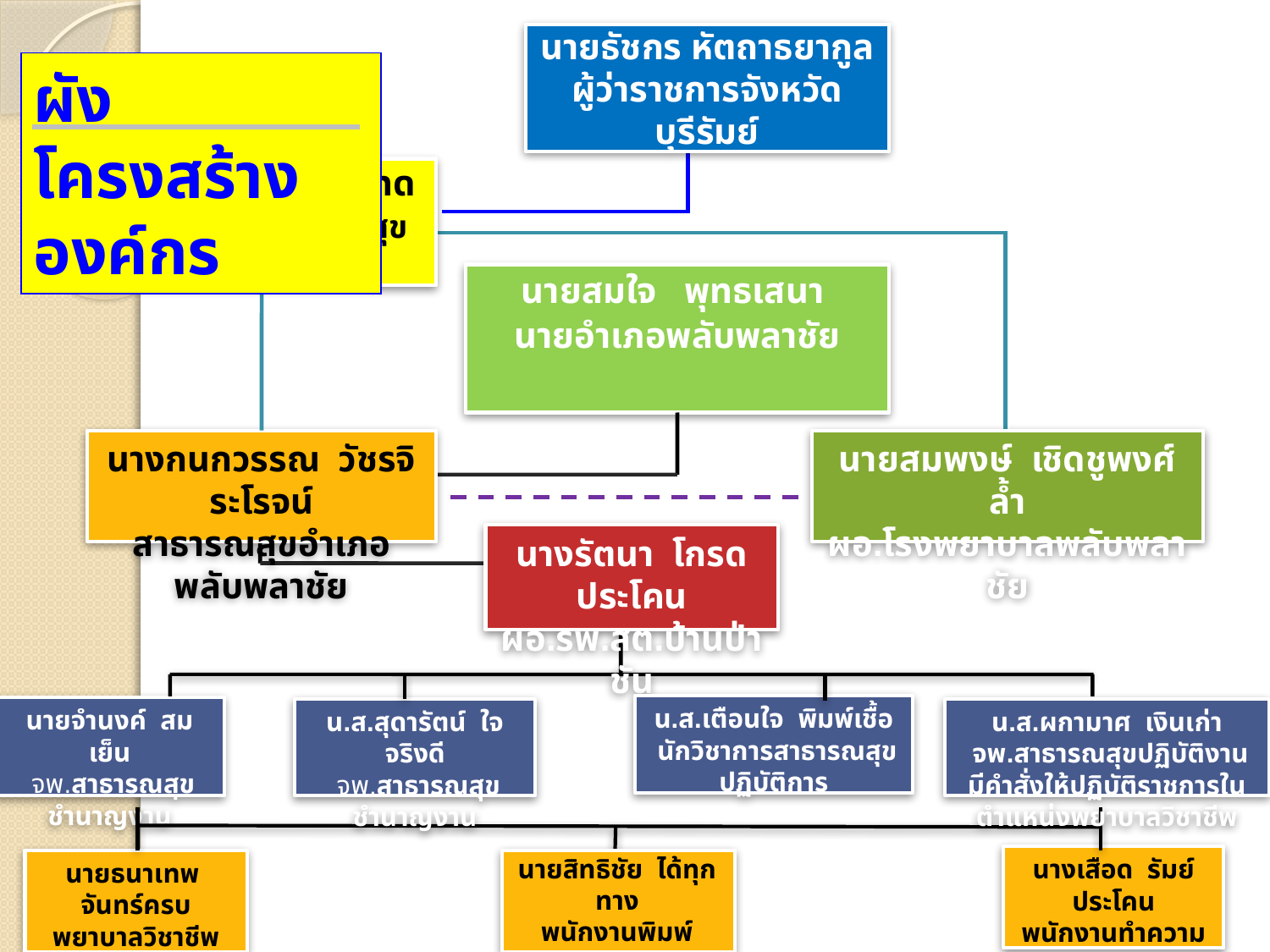

นายธัชกร หัตถาธยากูล
ผู้ว่าราชการจังหวัดบุรีรัมย์
ผังโครงสร้างองค์กร
นายพิเชษฐ พืดขุนทด
นายแพทย์สาธารณสุขจังหวัดบุรีรัมย์
        นายสมใจ   พุทธเสนา

นายอำเภอพลับพลาชัย

นางกนกวรรณ  วัชรจิระโรจน์
สาธารณสุขอำเภอพลับพลาชัย
นายสมพงษ์  เชิดชูพงศ์ล้ำ
ผอ.โรงพยาบาลพลับพลาชัย

นางรัตนา  โกรดประโคน
ผอ.รพ.สต.บ้านป่าชัน

นายจำนงค์  สมเย็น
 จพ.สาธารณสุขชำนาญงาน

น.ส.เตือนใจ  พิมพ์เชื้อ
 นักวิชาการสาธารณสุขปฏิบัติการ
น.ส.สุดารัตน์  ใจจริงดี
 จพ.สาธารณสุขชำนาญงาน
น.ส.ผกามาศ  เงินเก่า
 จพ.สาธารณสุขปฏิบัติงานมีคำสั่งให้ปฏิบัติราชการในตำแหน่งพยาบาลวิชาชีพ
นายสิทธิชัย  ได้ทุกทาง
พนักงานพิมพ์
นางเสือด  รัมย์ประโคน
พนักงานทำความสะอาด

นายธนาเทพ  จันทร์ครบ
พยาบาลวิชาชีพ